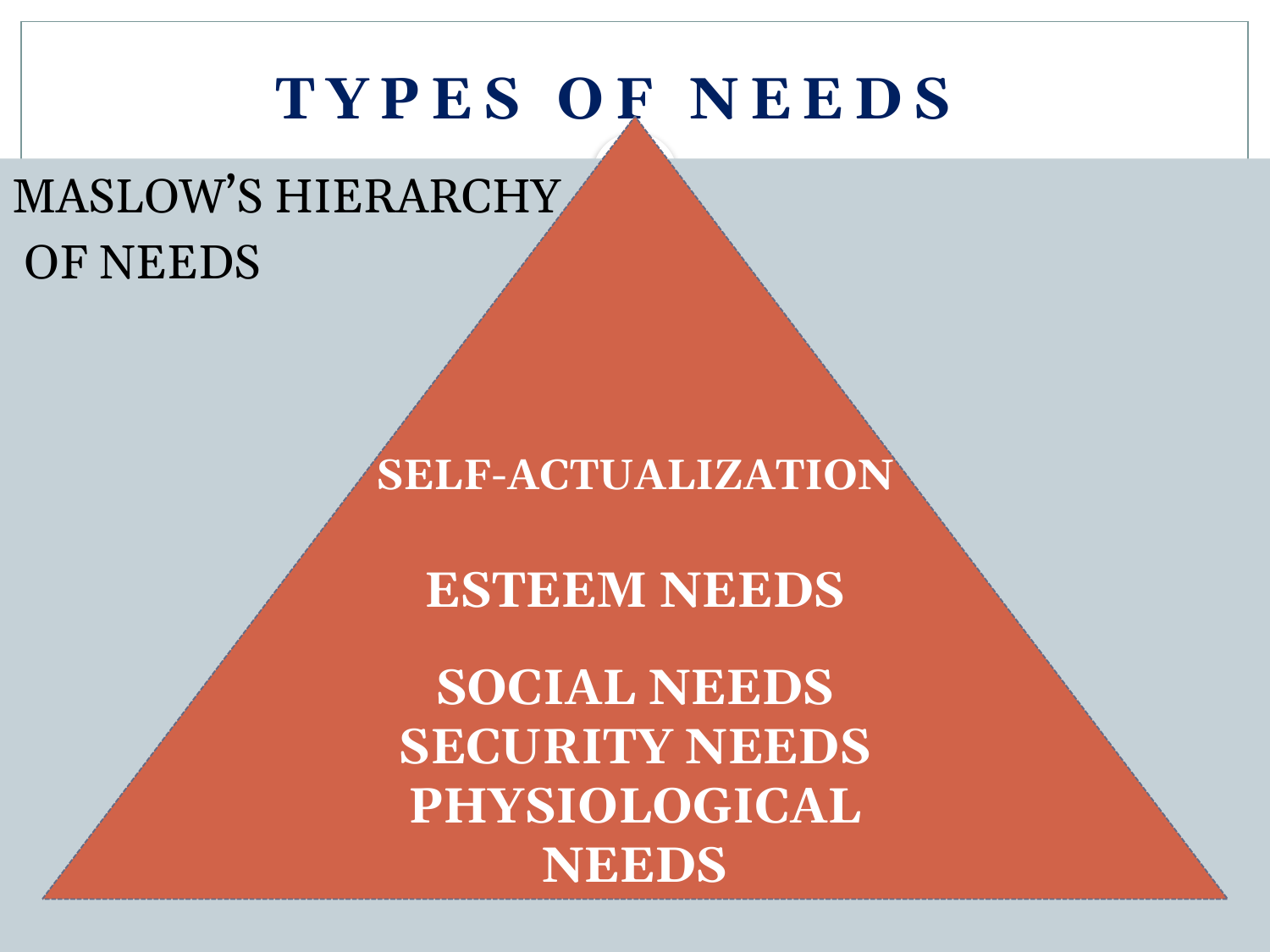

# TYPES OF NEEDS
SELF-ACTUALIZATION

ESTEEM NEEDS

SOCIAL NEEDS
SECURITY NEEDS
PHYSIOLOGICAL NEEDS

MASLOW’S HIERARCHY
 OF NEEDS